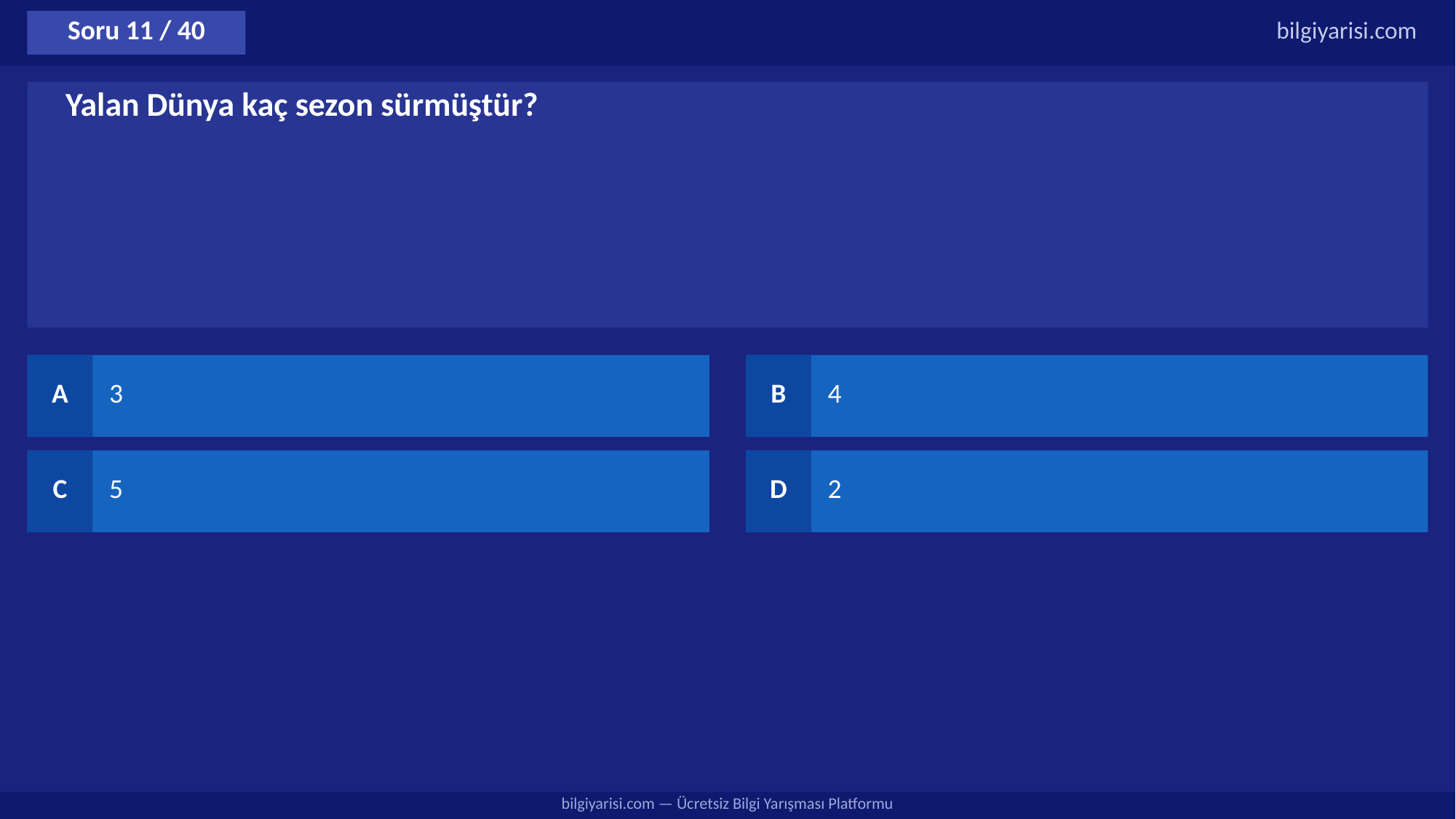

Soru 11 / 40
bilgiyarisi.com

Yalan Dünya kaç sezon sürmüştür?

A
3

B
4

C
5

D
2
bilgiyarisi.com — Ücretsiz Bilgi Yarışması Platformu